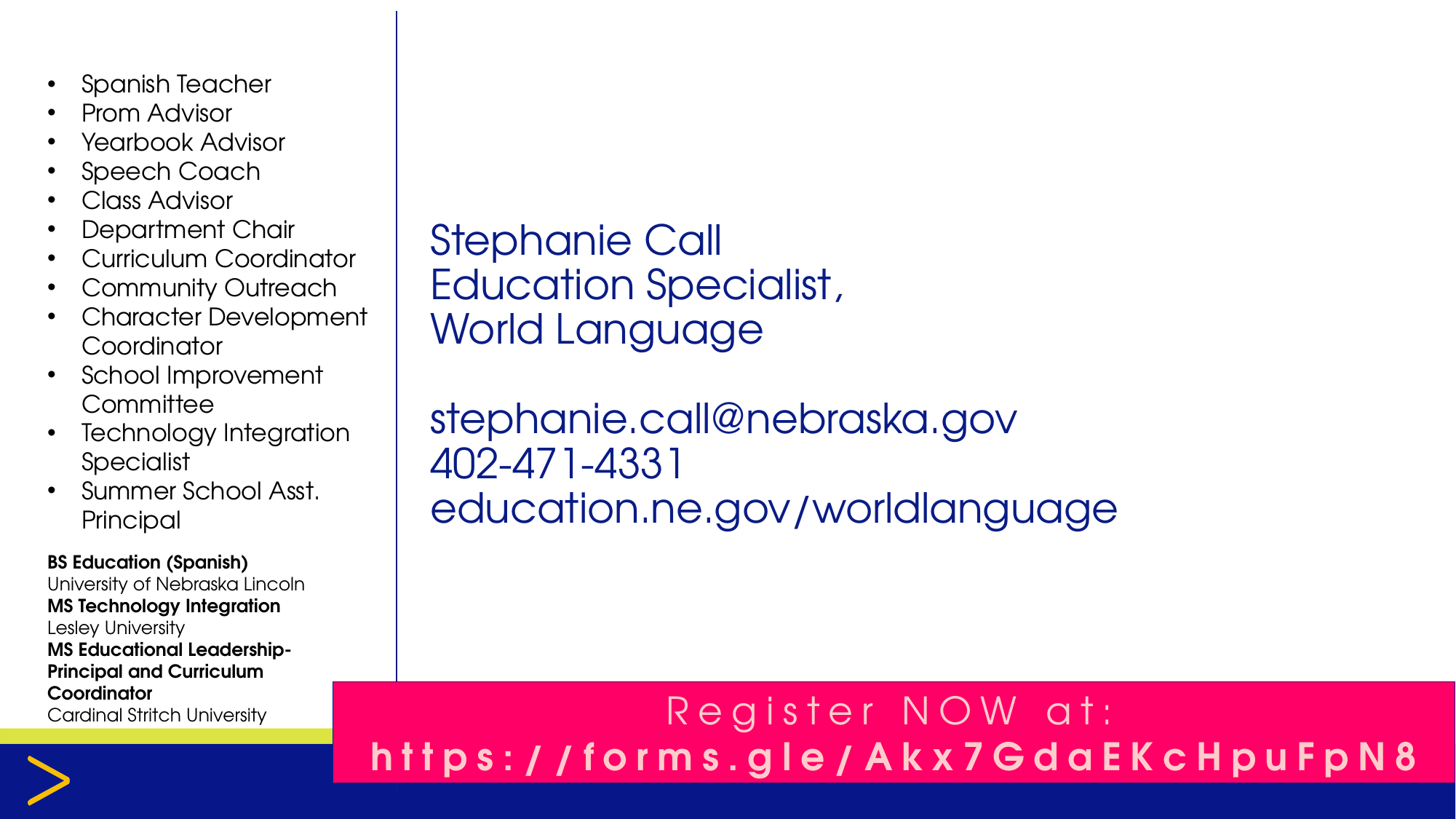

Spanish Teacher
Prom Advisor
Yearbook Advisor
Speech Coach
Class Advisor
Department Chair
Curriculum Coordinator
Community Outreach
Character Development Coordinator
School Improvement Committee
Technology Integration Specialist
Summer School Asst. Principal
# Stephanie Call Education Specialist, World Language stephanie.call@nebraska.gov 402-471-4331 education.ne.gov/worldlanguage
BS Education (Spanish)
University of Nebraska Lincoln
MS Technology Integration
Lesley University
MS Educational Leadership-Principal and Curriculum Coordinator
Cardinal Stritch University
Register NOW at: https://forms.gle/Akx7GdaEKcHpuFpN8